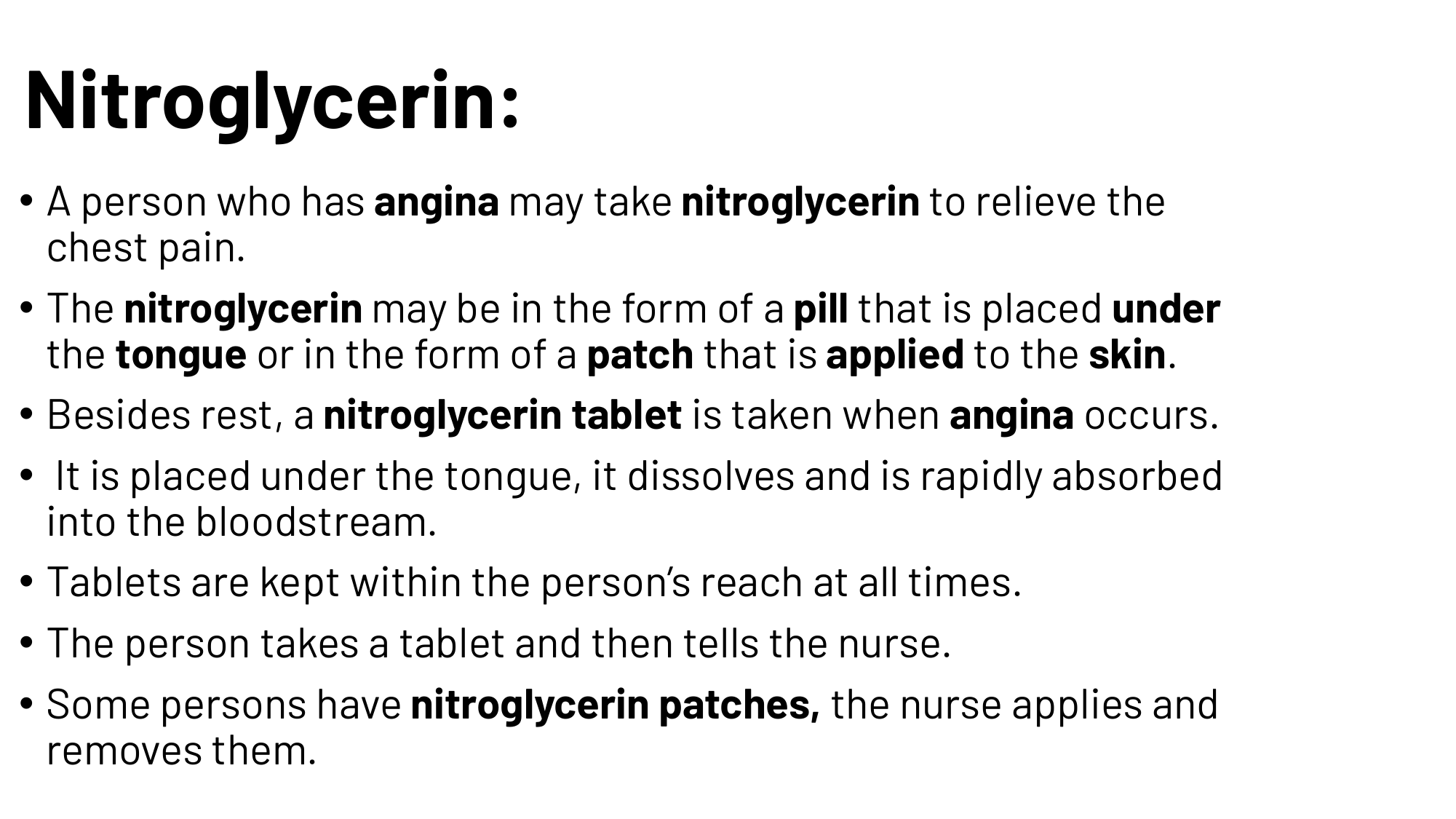

Nitroglycerin:
A person who has angina may take nitroglycerin to relieve the chest pain.
The nitroglycerin may be in the form of a pill that is placed under the tongue or in the form of a patch that is applied to the skin.
Besides rest, a nitroglycerin tablet is taken when angina occurs.
 It is placed under the tongue, it dissolves and is rapidly absorbed into the bloodstream.
Tablets are kept within the person’s reach at all times.
The person takes a tablet and then tells the nurse.
Some persons have nitroglycerin patches, the nurse applies and removes them.